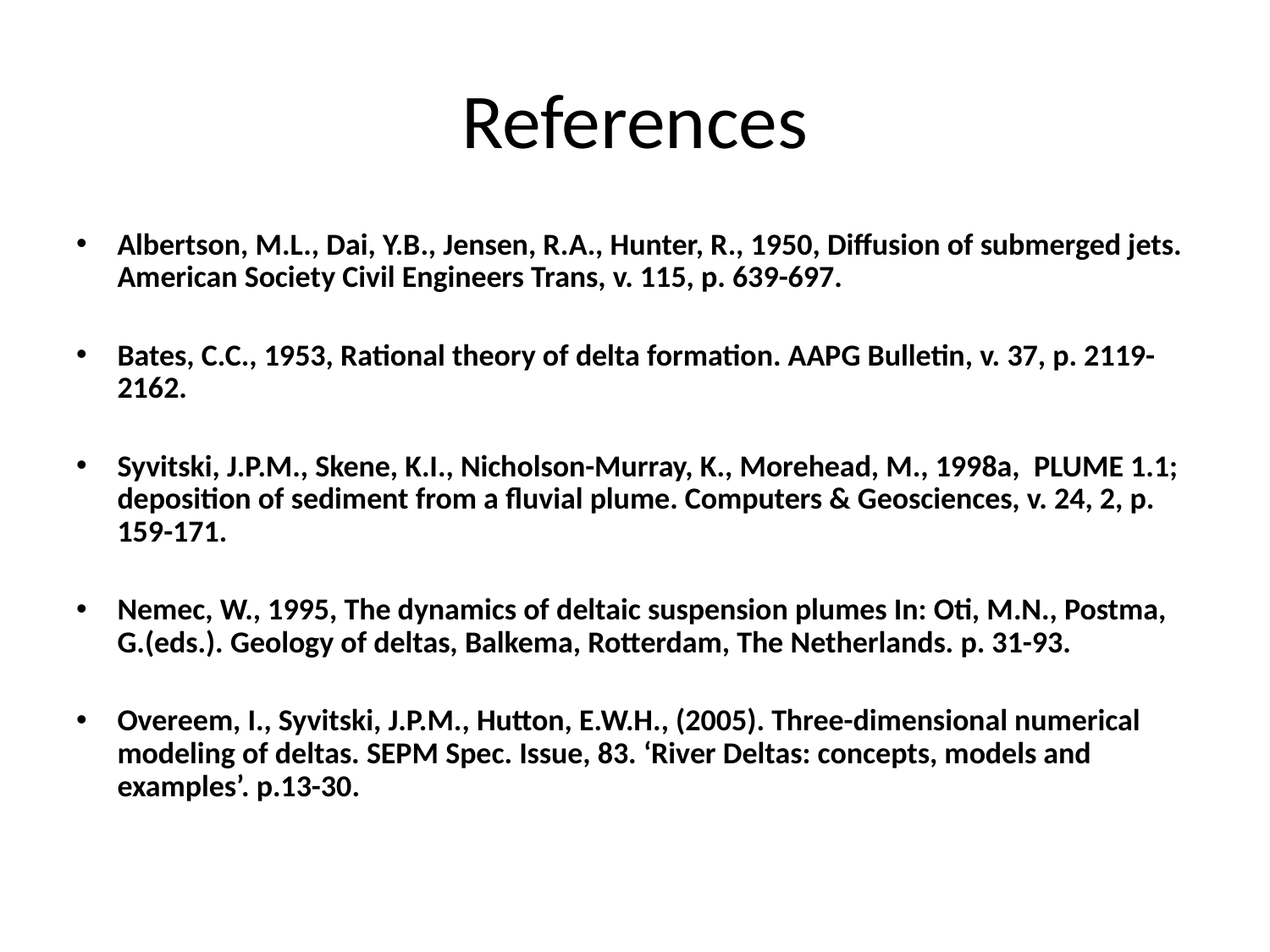

# References
Albertson, M.L., Dai, Y.B., Jensen, R.A., Hunter, R., 1950, Diffusion of submerged jets. American Society Civil Engineers Trans, v. 115, p. 639-697.

Bates, C.C., 1953, Rational theory of delta formation. AAPG Bulletin, v. 37, p. 2119-2162.

Syvitski, J.P.M., Skene, K.I., Nicholson-Murray, K., Morehead, M., 1998a,  PLUME 1.1; deposition of sediment from a fluvial plume. Computers & Geosciences, v. 24, 2, p. 159-171.

Nemec, W., 1995, The dynamics of deltaic suspension plumes In: Oti, M.N., Postma, G.(eds.). Geology of deltas, Balkema, Rotterdam, The Netherlands. p. 31-93.

Overeem, I., Syvitski, J.P.M., Hutton, E.W.H., (2005). Three-dimensional numerical modeling of deltas. SEPM Spec. Issue, 83. ‘River Deltas: concepts, models and examples’. p.13-30.